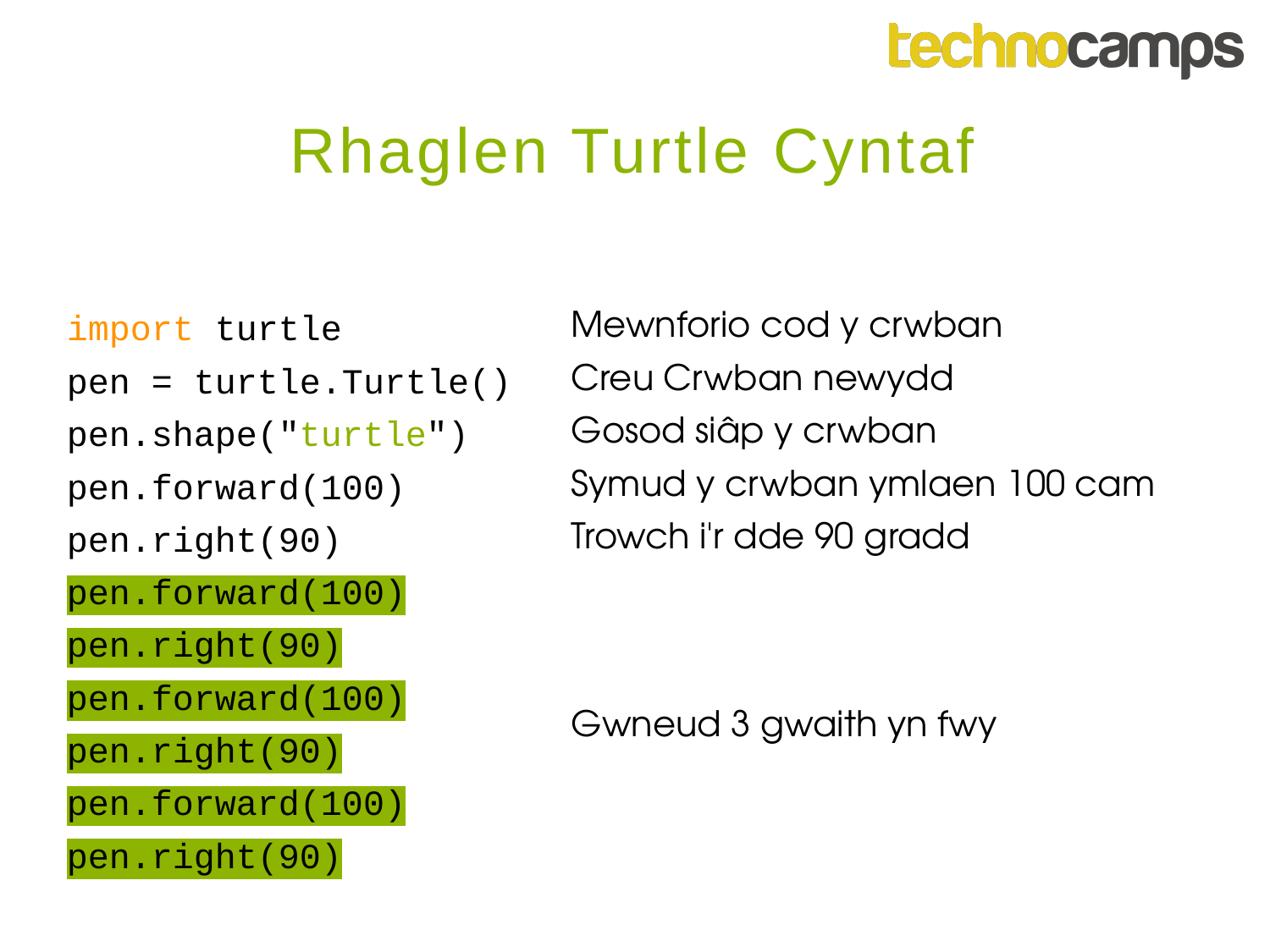

Rhaglen Turtle Cyntaf
| import turtle | Mewnforio cod y crwban |
| --- | --- |
| pen = turtle.Turtle() | Creu Crwban newydd |
| pen.shape("turtle") | Gosod siâp y crwban |
| pen.forward(100) | Symud y crwban ymlaen 100 cam |
| pen.right(90) | Trowch i'r dde 90 gradd |
| pen.forward(100) | Gwneud 3 gwaith yn fwy |
| pen.right(90) |  |
| pen.forward(100) |  |
| pen.right(90) |  |
| pen.forward(100) |  |
| pen.right(90) |  |